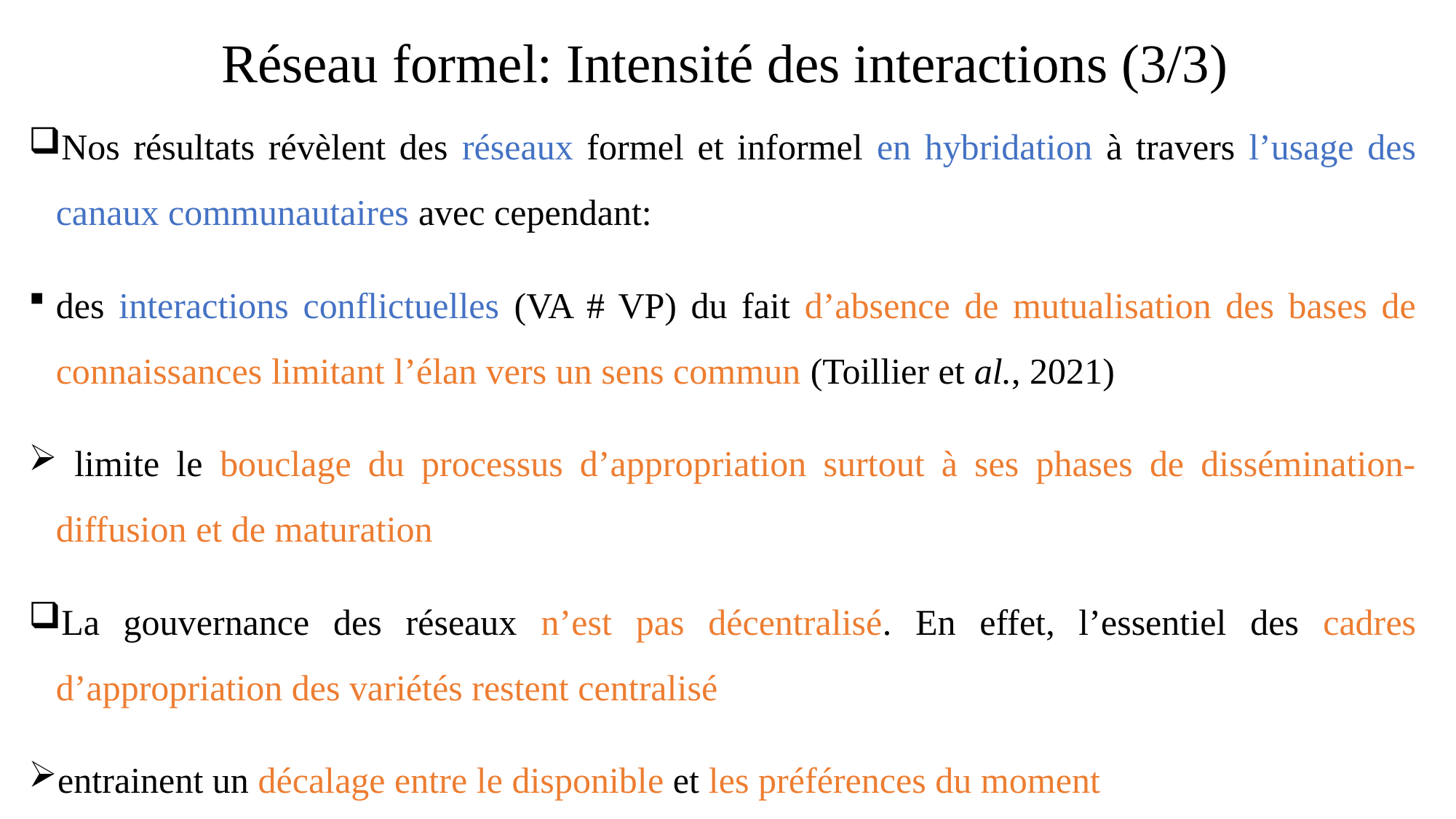

# Réseau formel: Intensité des interactions (3/3)
Nos résultats révèlent des réseaux formel et informel en hybridation à travers l’usage des canaux communautaires avec cependant:
des interactions conflictuelles (VA # VP) du fait d’absence de mutualisation des bases de connaissances limitant l’élan vers un sens commun (Toillier et al., 2021)
 limite le bouclage du processus d’appropriation surtout à ses phases de dissémination-diffusion et de maturation
La gouvernance des réseaux n’est pas décentralisé. En effet, l’essentiel des cadres d’appropriation des variétés restent centralisé
entrainent un décalage entre le disponible et les préférences du moment